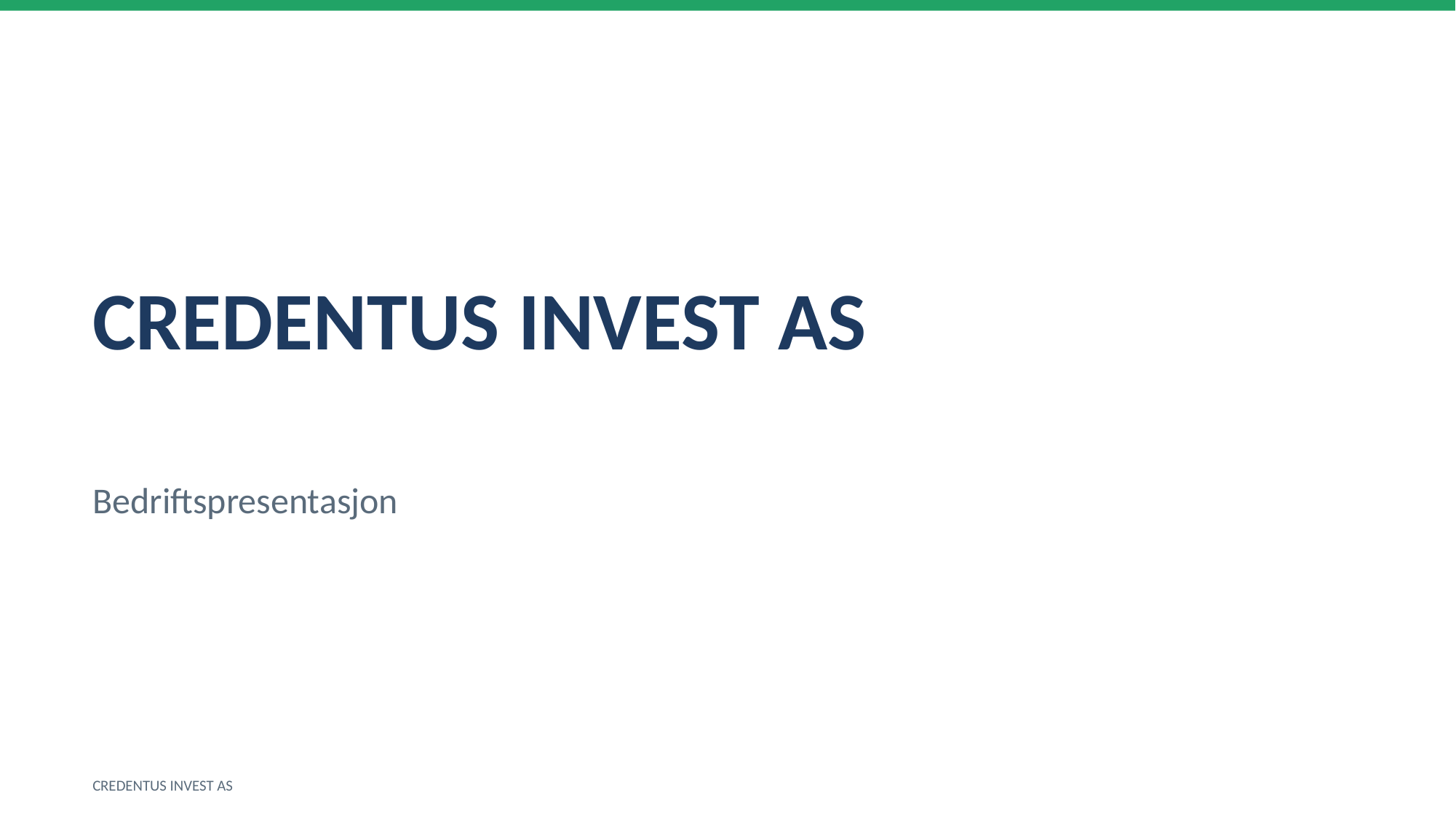

CREDENTUS INVEST AS
Bedriftspresentasjon
CREDENTUS INVEST AS